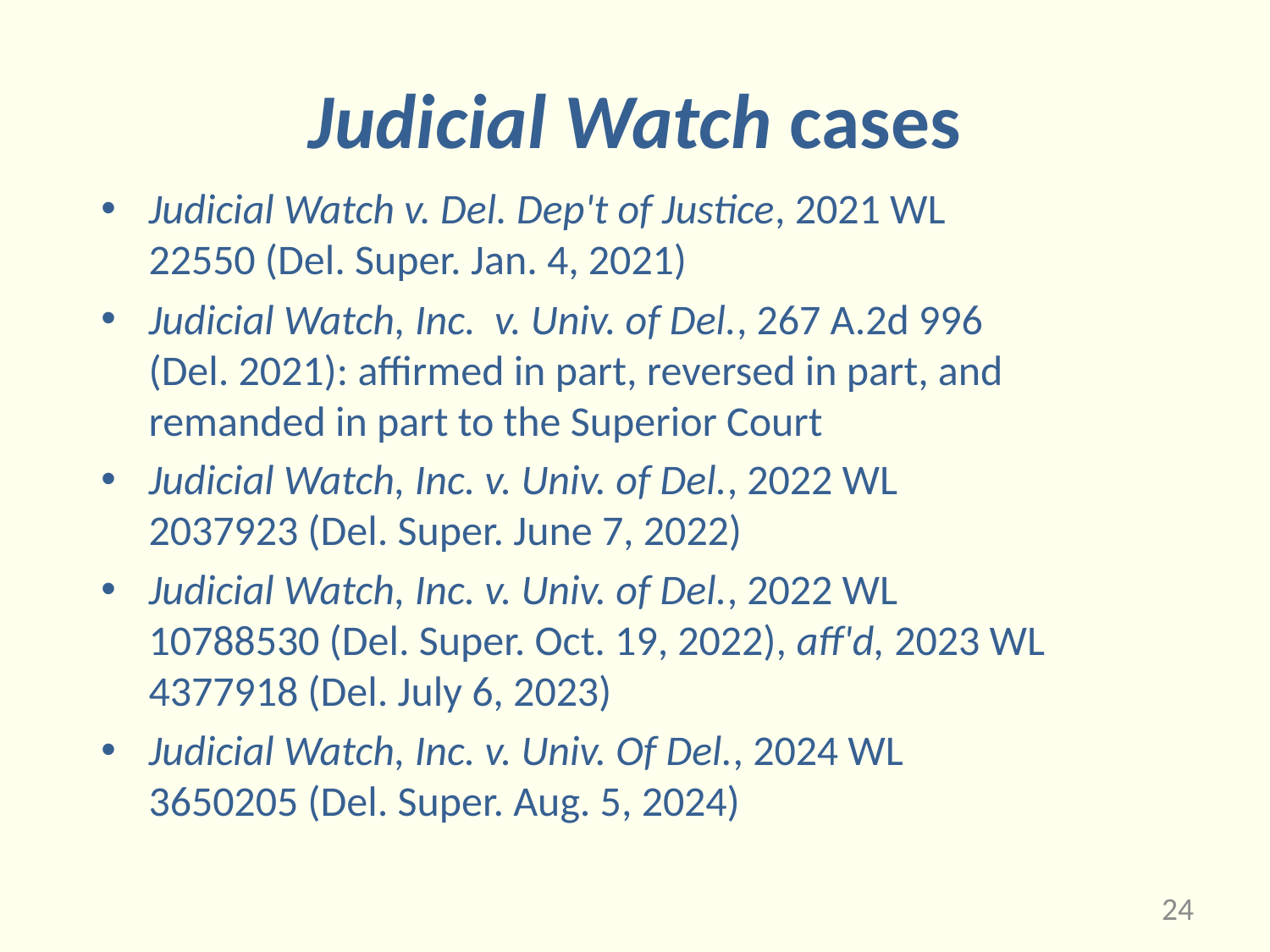

# Judicial Watch cases
Judicial Watch v. Del. Dep't of Justice, 2021 WL  22550 (Del. Super. Jan. 4, 2021)
Judicial Watch, Inc.  v. Univ. of Del., 267 A.2d 996 (Del. 2021): affirmed in part, reversed in part, and remanded in part to the Superior Court
Judicial Watch, Inc. v. Univ. of Del., 2022 WL 2037923 (Del. Super. June 7, 2022)
Judicial Watch, Inc. v. Univ. of Del., 2022 WL 10788530 (Del. Super. Oct. 19, 2022), aff'd, 2023 WL 4377918 (Del. July 6, 2023)
Judicial Watch, Inc. v. Univ. Of Del., 2024 WL 3650205 (Del. Super. Aug. 5, 2024)

24